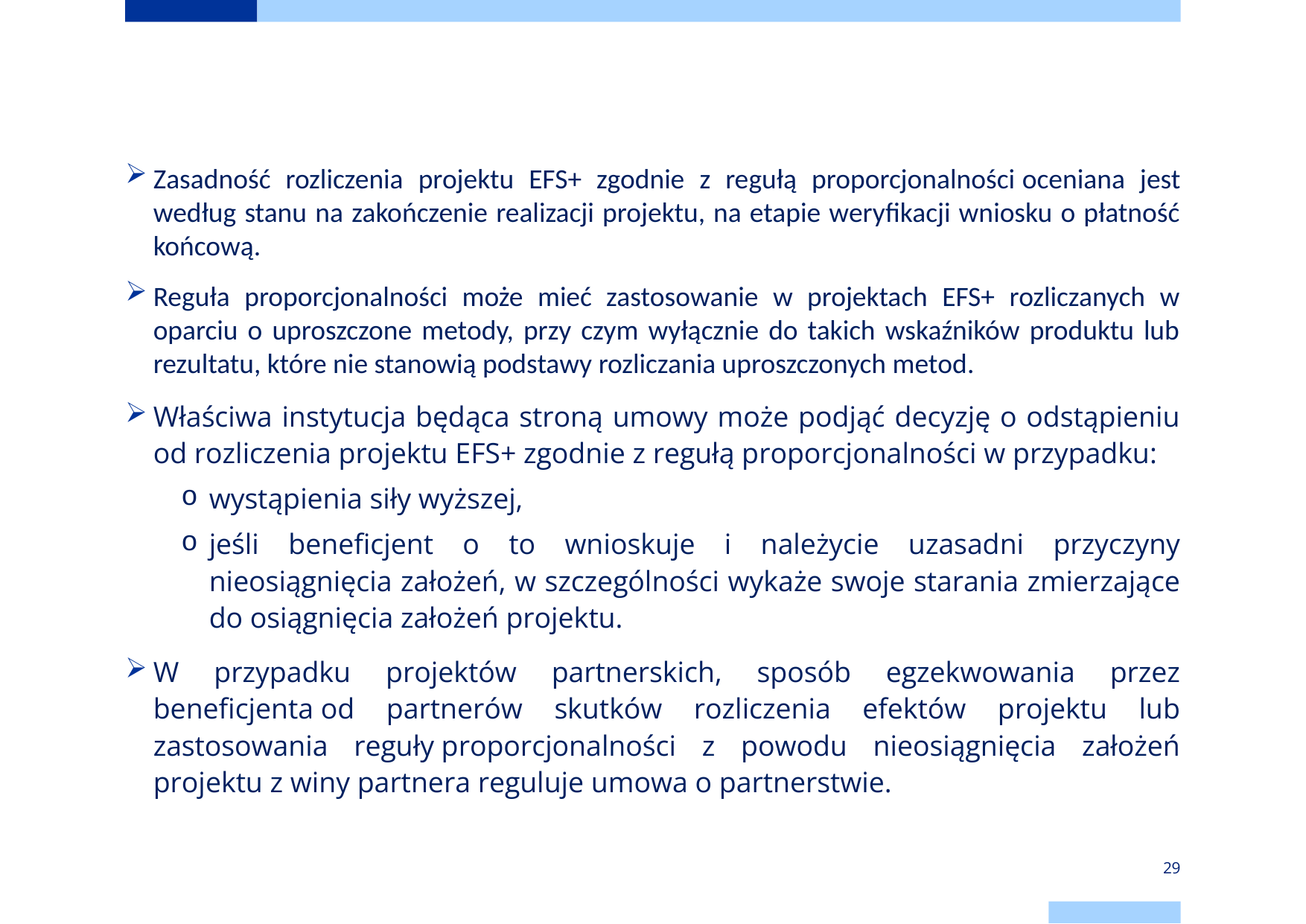

# Reguła proporcjonalności

Zasadność rozliczenia projektu EFS+ zgodnie z regułą proporcjonalności oceniana jest według stanu na zakończenie realizacji projektu, na etapie weryfikacji wniosku o płatność końcową.
Reguła proporcjonalności może mieć zastosowanie w projektach EFS+ rozliczanych w oparciu o uproszczone metody, przy czym wyłącznie do takich wskaźników produktu lub rezultatu, które nie stanowią podstawy rozliczania uproszczonych metod.
Właściwa instytucja będąca stroną umowy może podjąć decyzję o odstąpieniu od rozliczenia projektu EFS+ zgodnie z regułą proporcjonalności w przypadku:
wystąpienia siły wyższej,
jeśli beneficjent o to wnioskuje i należycie uzasadni przyczyny nieosiągnięcia założeń, w szczególności wykaże swoje starania zmierzające do osiągnięcia założeń projektu.
W przypadku projektów partnerskich, sposób egzekwowania przez beneficjenta od partnerów skutków rozliczenia efektów projektu lub zastosowania reguły proporcjonalności z powodu nieosiągnięcia założeń projektu z winy partnera reguluje umowa o partnerstwie.

29